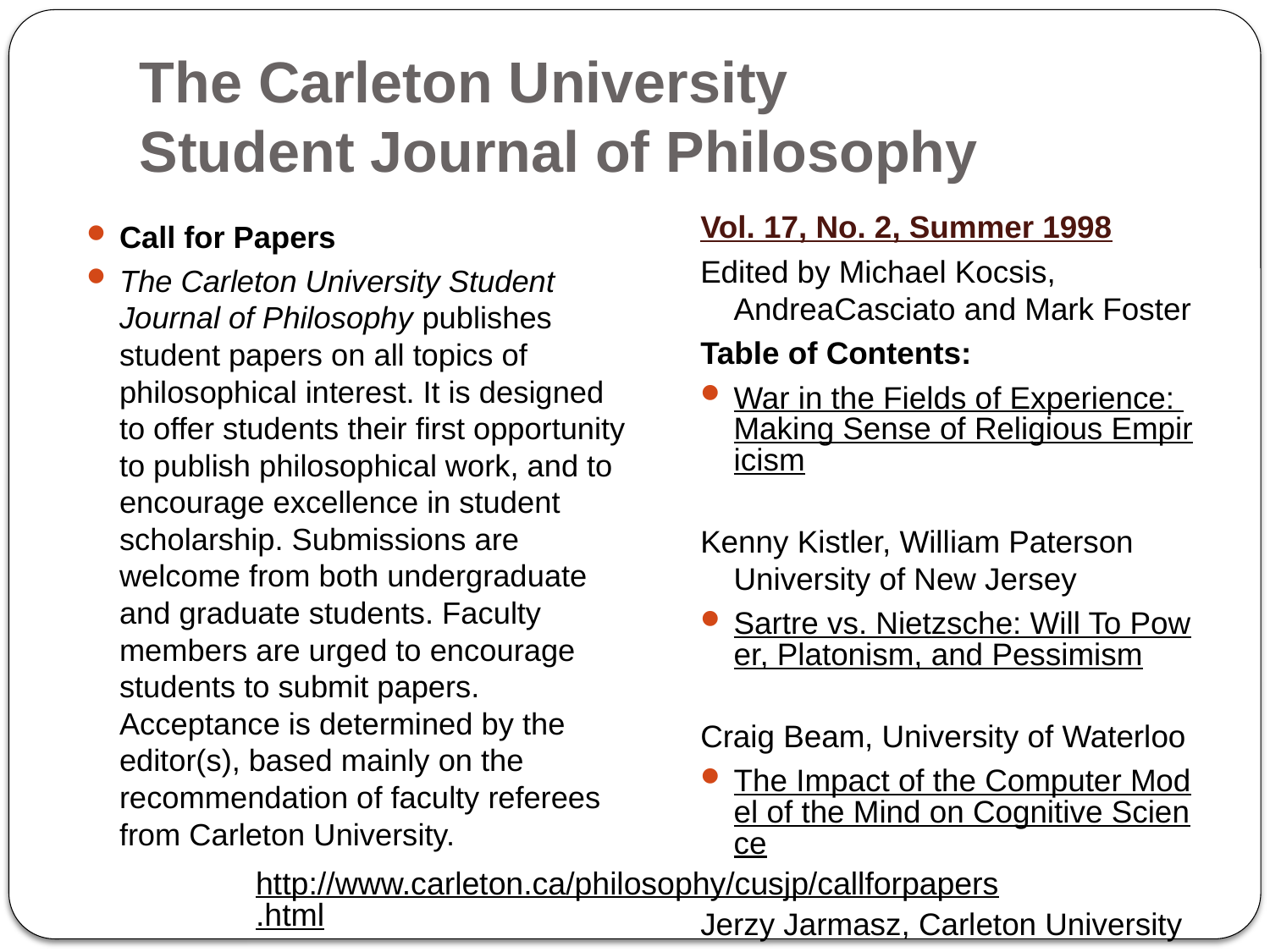

# The Carleton University  Student Journal of Philosophy
Vol. 17, No. 2, Summer 1998
Edited by Michael Kocsis, AndreaCasciato and Mark Foster
Table of Contents:
War in the Fields of Experience: Making Sense of Religious Empiricism
Kenny Kistler, William Paterson University of New Jersey
Sartre vs. Nietzsche: Will To Power, Platonism, and Pessimism
Craig Beam, University of Waterloo
The Impact of the Computer Model of the Mind on Cognitive Science
Jerzy Jarmasz, Carleton University

Call for Papers
The Carleton University Student Journal of Philosophy publishes student papers on all topics of philosophical interest. It is designed to offer students their first opportunity to publish philosophical work, and to encourage excellence in student scholarship. Submissions are welcome from both undergraduate and graduate students. Faculty members are urged to encourage students to submit papers. Acceptance is determined by the editor(s), based mainly on the recommendation of faculty referees from Carleton University.
http://www.carleton.ca/philosophy/cusjp/callforpapers.html